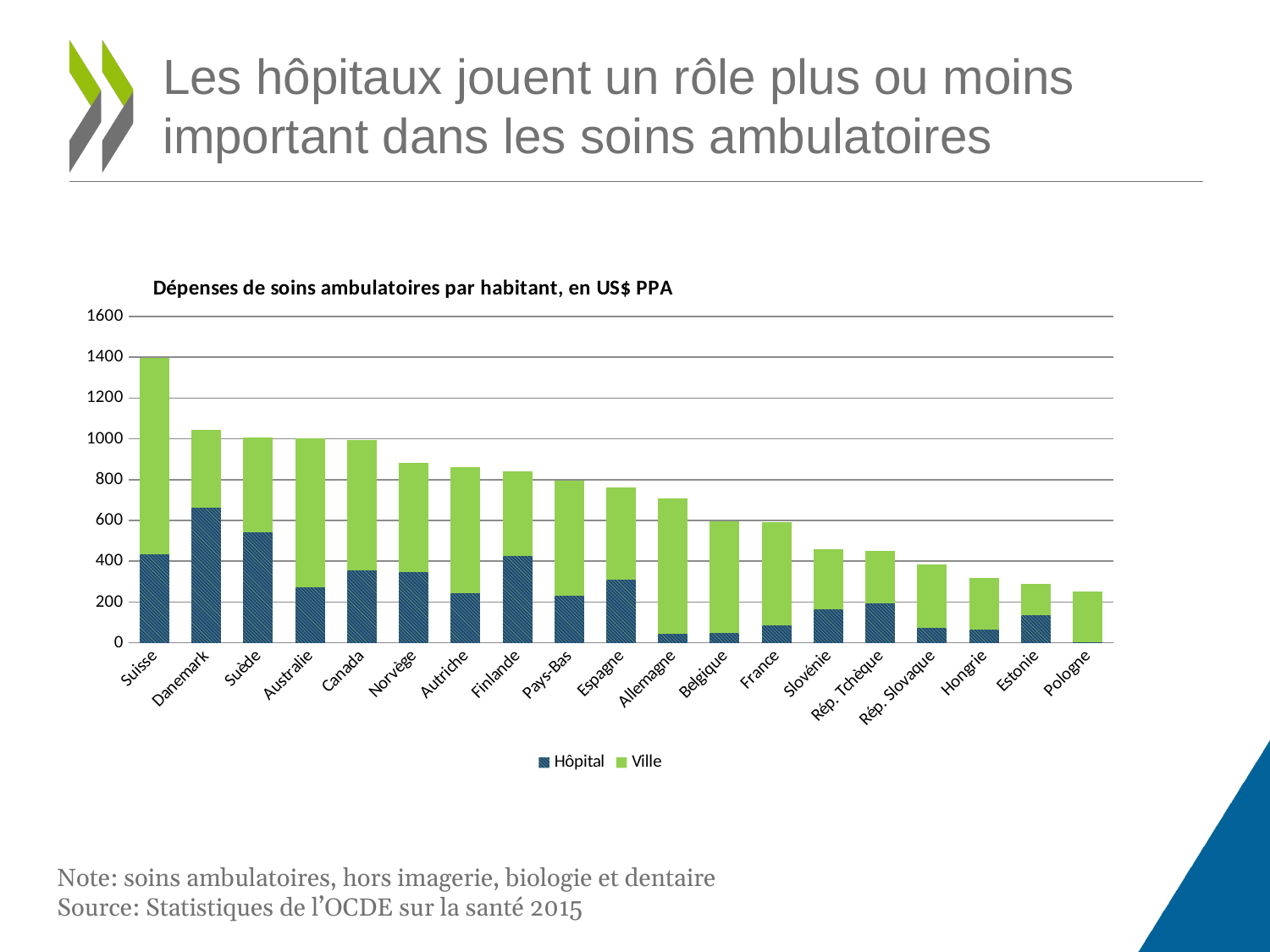

# Les hôpitaux jouent un rôle plus ou moins important dans les soins ambulatoires

### Chart: Dépenses de soins ambulatoires par habitant, en US$ PPA

| Category | Hôpital | Ville |
|---|---|---|
| Suisse | 434.742 | 963.2427 |
| Danemark | 660.4891 | 382.8048 |
| Suède | 541.5216 | 464.9217 |
| Australie | 274.25690000000003 | 728.1842 |
| Canada | 354.1412 | 641.6399999999999 |
| Norvège | 347.8853 | 534.9431 |
| Autriche | 242.0285 | 619.6163 |
| Finlande | 427.117 | 414.4779000000001 |
| Pays-Bas | 231.7119 | 564.0317 |
| Espagne | 309.5908 | 452.1028 |
| Allemagne | 43.6507 | 665.4905 |
| Belgique | 48.909 | 545.7951 |
| France | 87.5786 | 502.47270000000003 |
| Slovénie | 166.26080000000002 | 292.8523 |
| Rép. Tchèque | 191.73669999999998 | 258.6478 |
| Rép. Slovaque | 72.5742 | 312.3797 |
| Hongrie | 66.5053 | 253.45780000000002 |
| Estonie | 136.2748 | 151.31439999999998 |
| Pologne | 1.245999999999981 | 248.7039 |
Note: soins ambulatoires, hors imagerie, biologie et dentaire
Source: Statistiques de l’OCDE sur la santé 2015